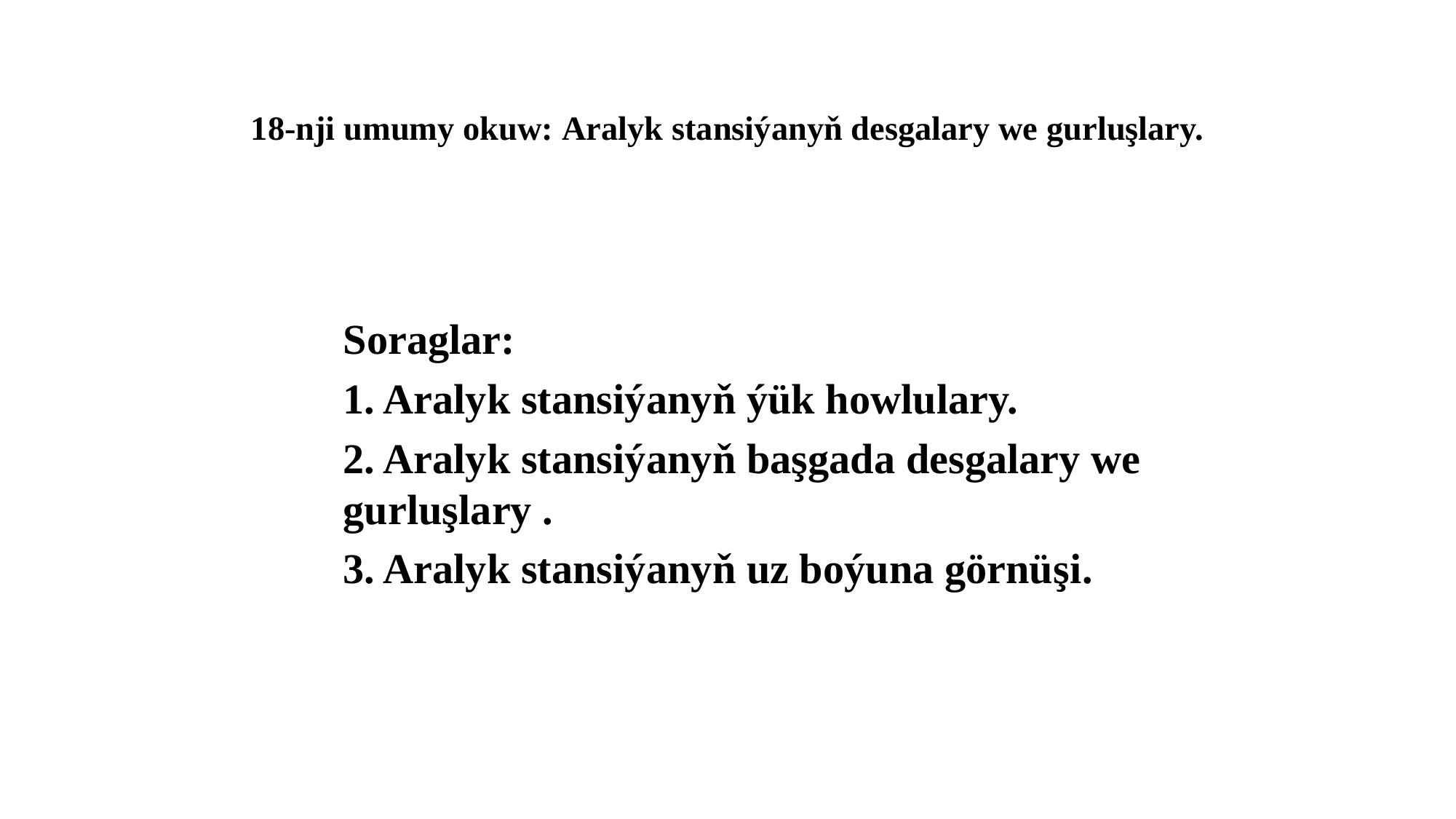

# 18-nji umumy okuw: Aralyk stansiýanyň desgalary we gurluşlary.
Soraglar:
1. Aralyk stansiýanyň ýük howlulary.
2. Aralyk stansiýanyň başgada desgalary we gurluşlary .
3. Aralyk stansiýanyň uz boýuna görnüşi.